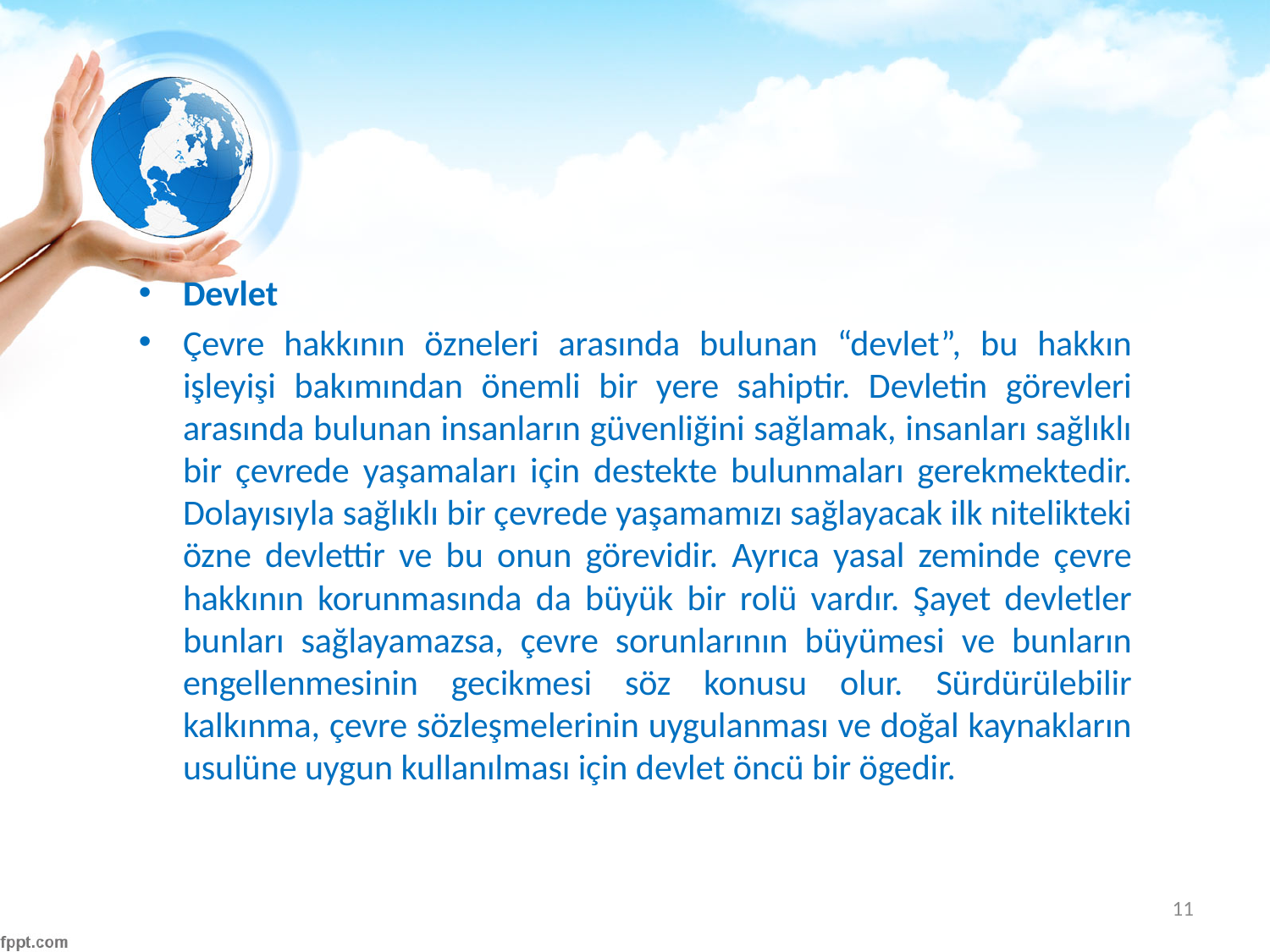

#
Devlet
Çevre hakkının özneleri arasında bulunan “devlet”, bu hakkın işleyişi bakımından önemli bir yere sahiptir. Devletin görevleri arasında bulunan insanların güvenliğini sağlamak, insanları sağlıklı bir çevrede yaşamaları için destekte bulunmaları gerekmektedir. Dolayısıyla sağlıklı bir çevrede yaşamamızı sağlayacak ilk nitelikteki özne devlettir ve bu onun görevidir. Ayrıca yasal zeminde çevre hakkının korunmasında da büyük bir rolü vardır. Şayet devletler bunları sağlayamazsa, çevre sorunlarının büyümesi ve bunların engellenmesinin gecikmesi söz konusu olur. Sürdürülebilir kalkınma, çevre sözleşmelerinin uygulanması ve doğal kaynakların usulüne uygun kullanılması için devlet öncü bir ögedir.
11